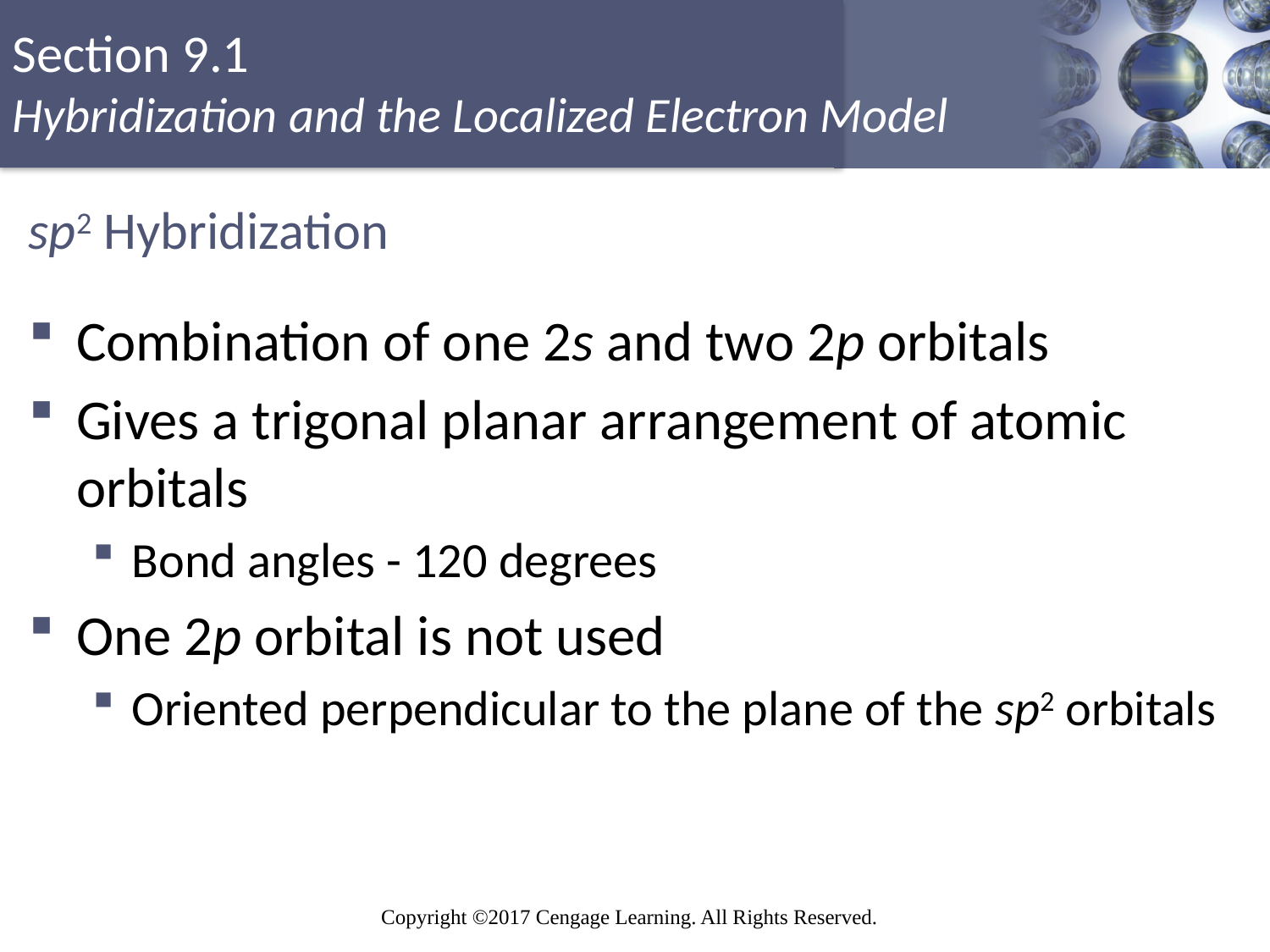

# sp2 Hybridization
Combination of one 2s and two 2p orbitals
Gives a trigonal planar arrangement of atomic orbitals
Bond angles - 120 degrees
One 2p orbital is not used
Oriented perpendicular to the plane of the sp2 orbitals
13